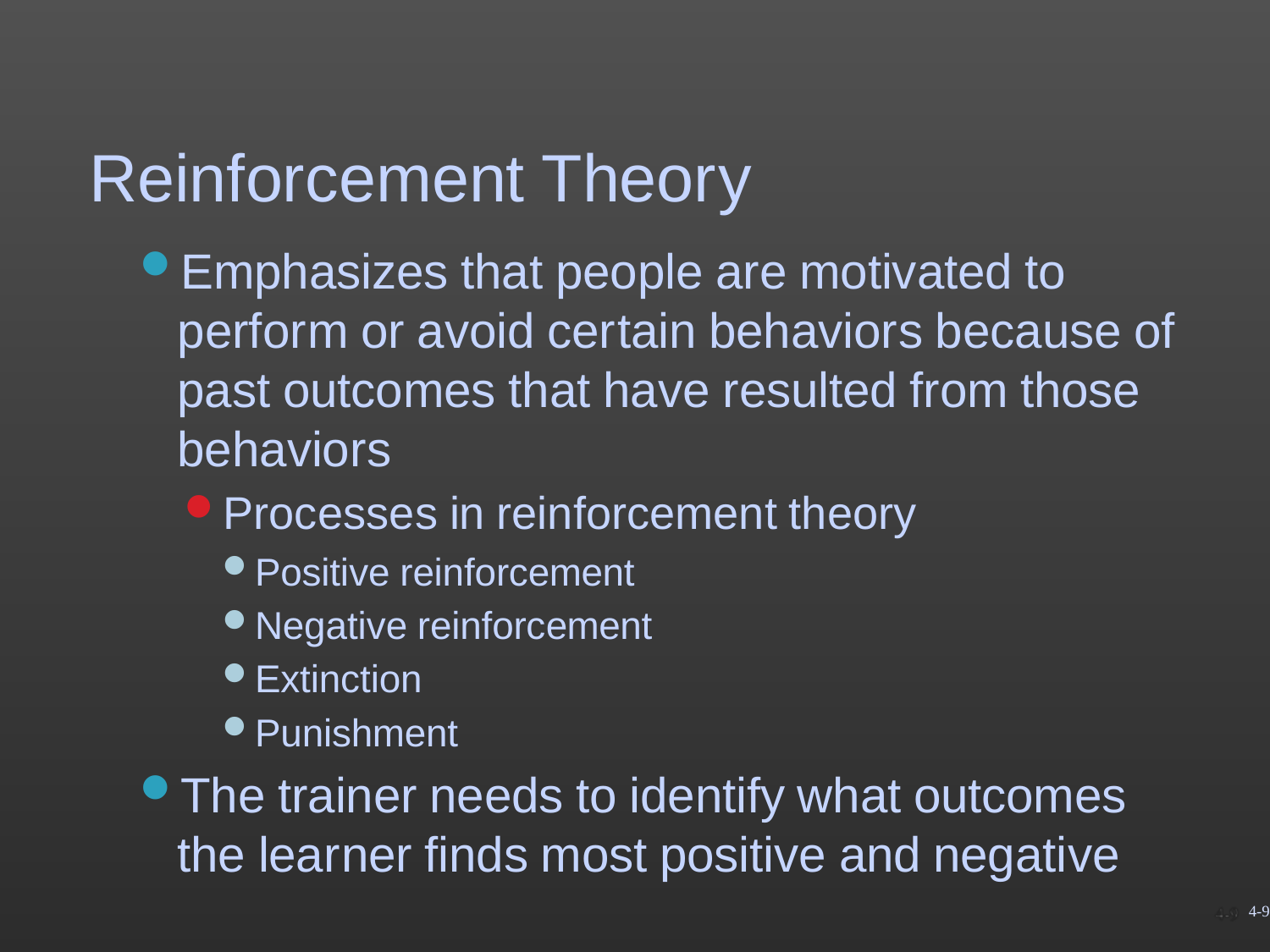

# Reinforcement Theory
Emphasizes that people are motivated to perform or avoid certain behaviors because of past outcomes that have resulted from those behaviors
Processes in reinforcement theory
Positive reinforcement
Negative reinforcement
Extinction
Punishment
The trainer needs to identify what outcomes the learner finds most positive and negative

4-9